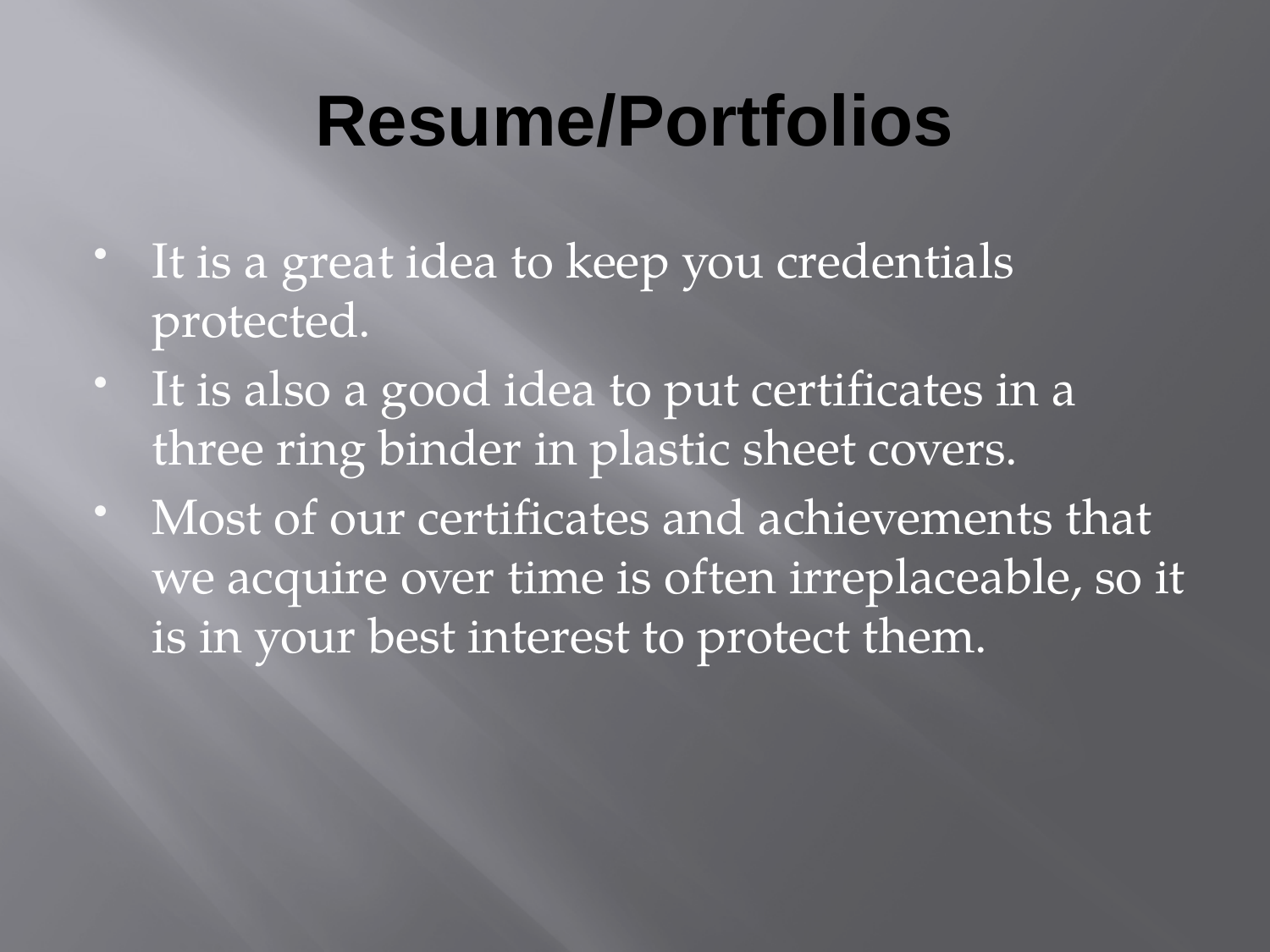

# Resume/Portfolios
It is a great idea to keep you credentials protected.
It is also a good idea to put certificates in a three ring binder in plastic sheet covers.
Most of our certificates and achievements that we acquire over time is often irreplaceable, so it is in your best interest to protect them.